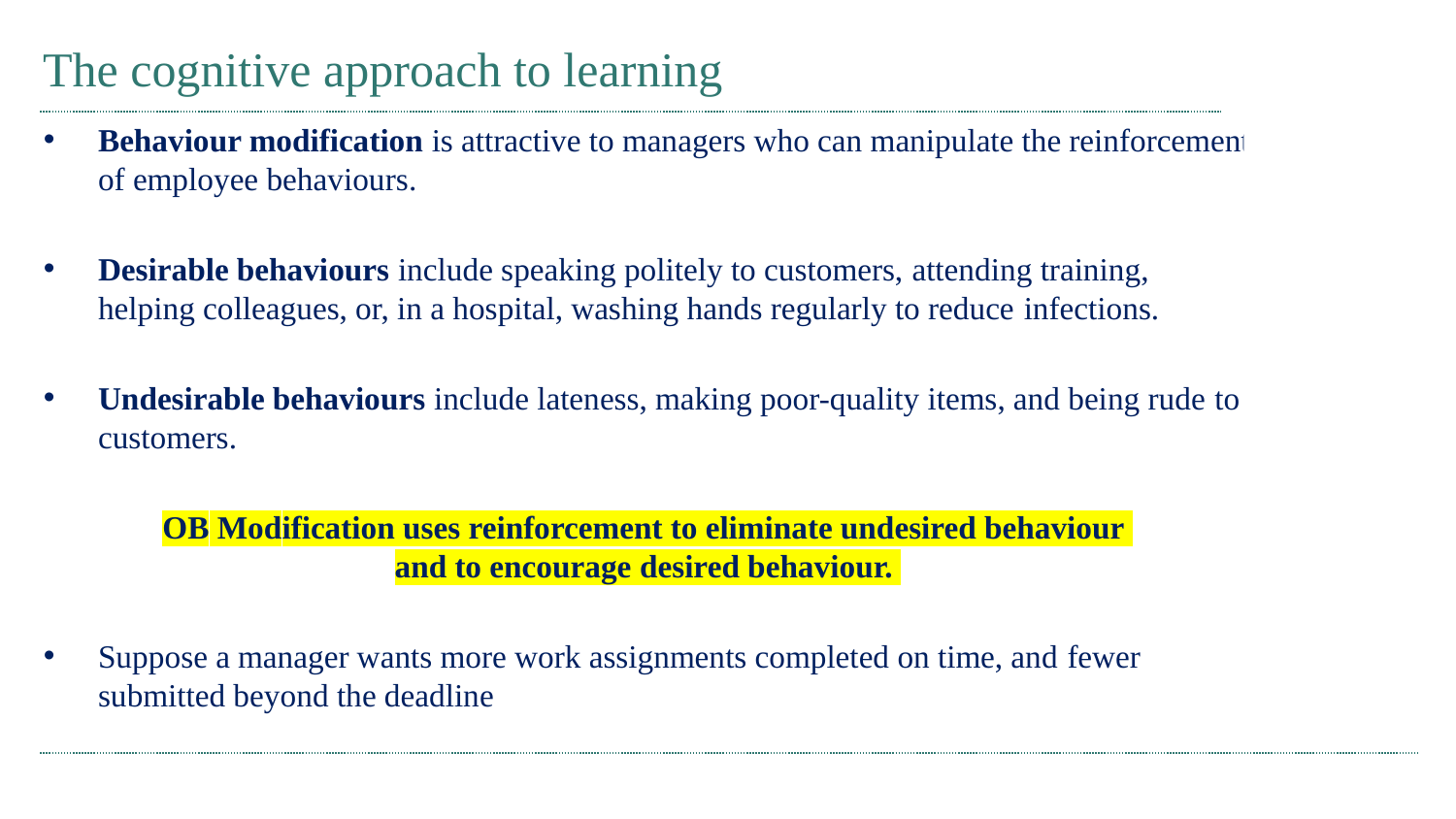

# The cognitive approach to learning
Behaviour modification is attractive to managers who can manipulate the reinforcement of employee behaviours.

Desirable behaviours include speaking politely to customers, attending training, helping colleagues, or, in a hospital, washing hands regularly to reduce infections.

Undesirable behaviours include lateness, making poor-quality items, and being rude to customers.

OB Modification uses reinforcement to eliminate undesired behaviour
and to encourage desired behaviour.

Suppose a manager wants more work assignments completed on time, and fewer submitted beyond the deadline